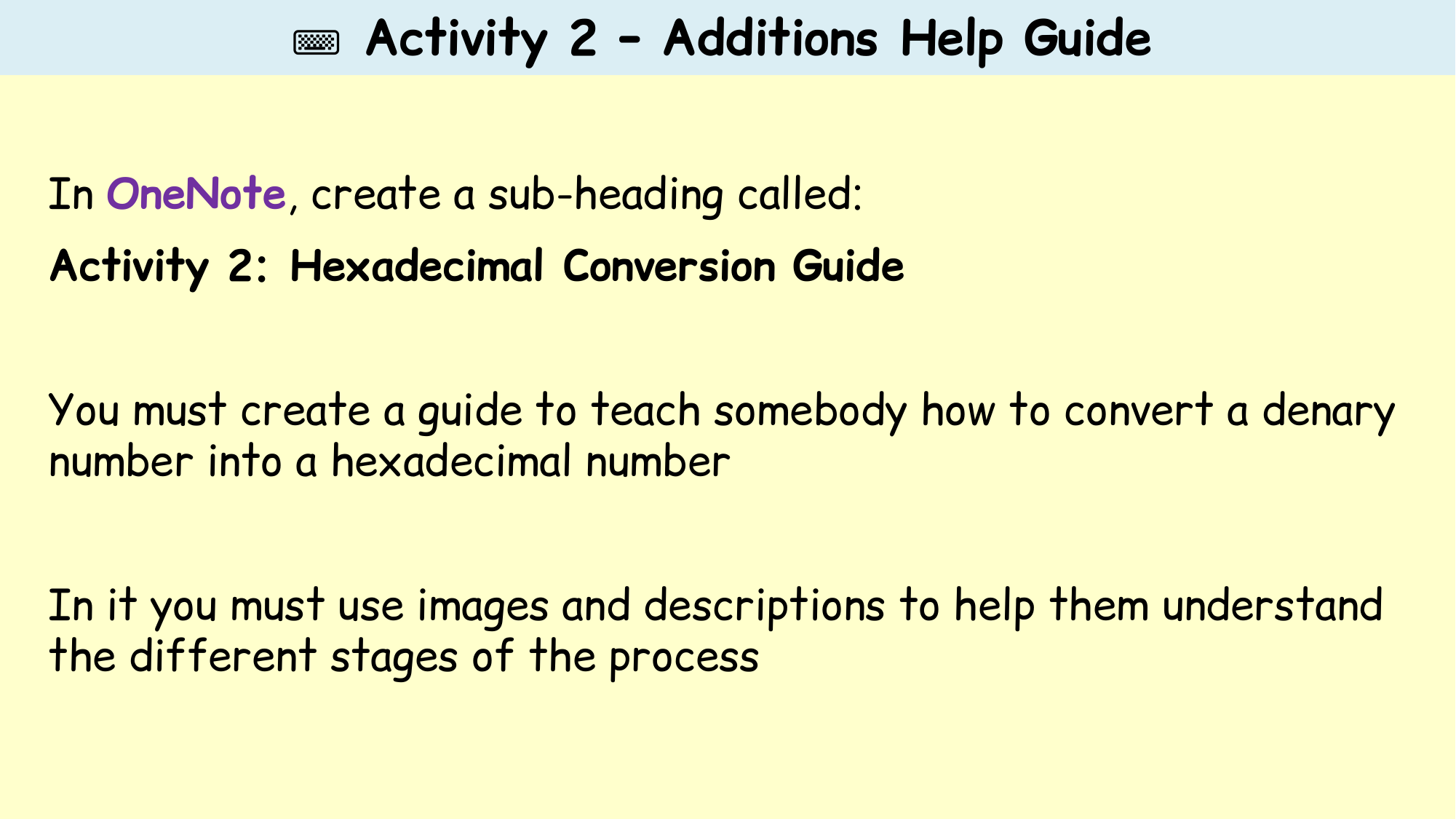

⌨️ Activity 2 – Additions Help Guide

In OneNote, create a sub-heading called:
Activity 2: Hexadecimal Conversion Guide

You must create a guide to teach somebody how to convert a denary number into a hexadecimal number

In it you must use images and descriptions to help them understand the different stages of the process